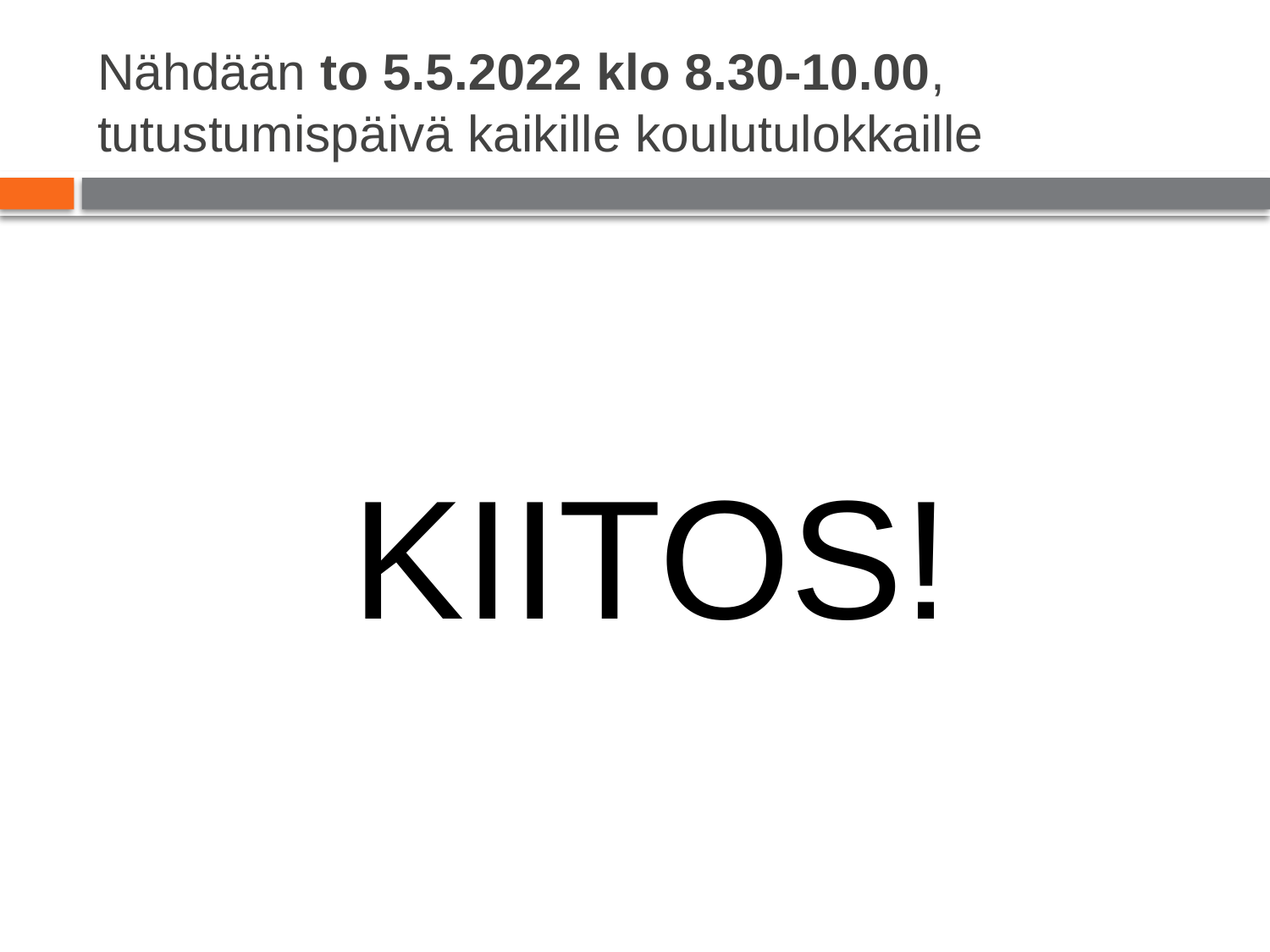

# Nähdään to 5.5.2022 klo 8.30-10.00, tutustumispäivä kaikille koulutulokkaille

KIITOS!